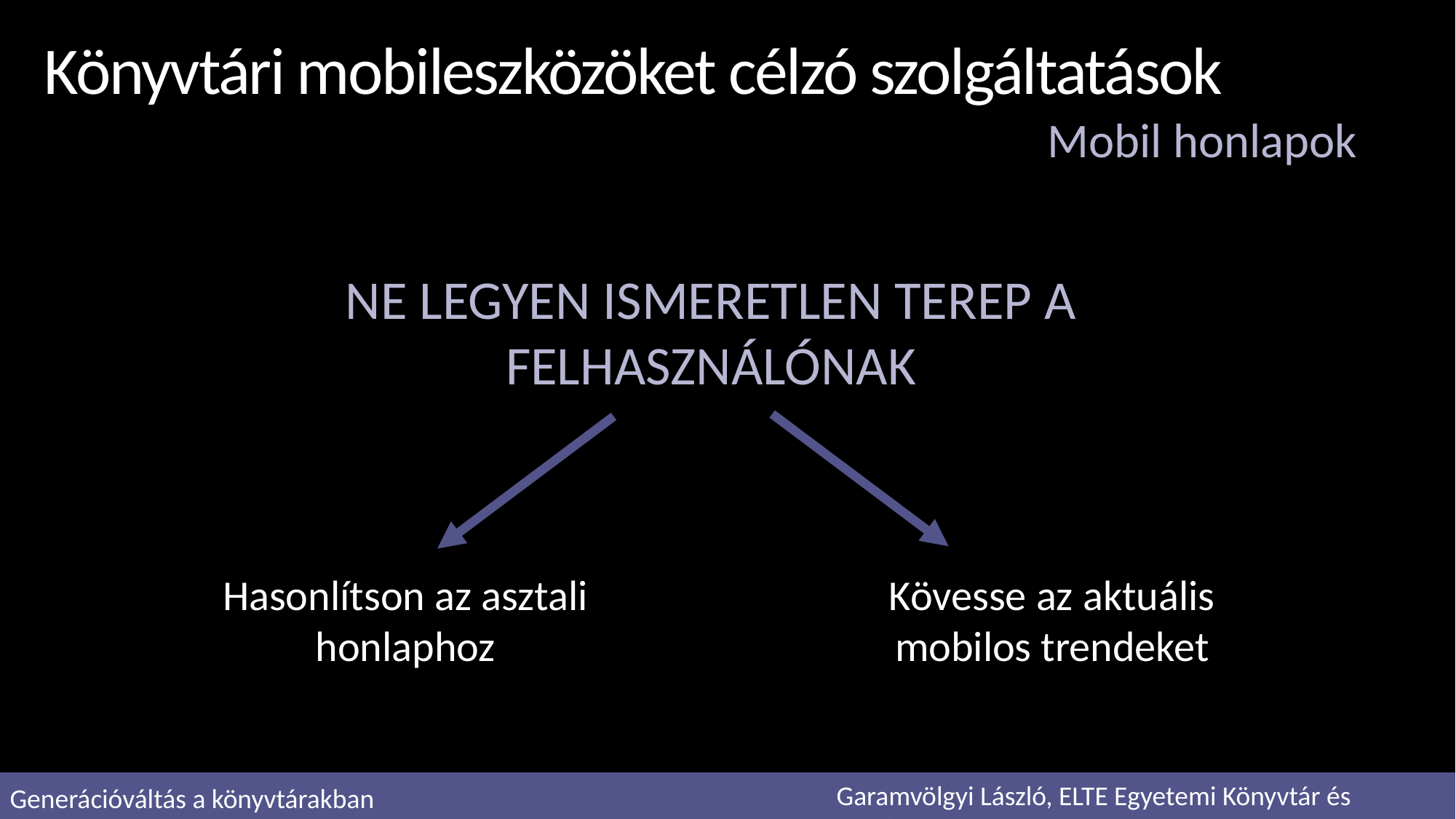

# Könyvtári mobileszközöket célzó szolgáltatások
Mobil honlapok
A működtető szoftvert le kell programozni.
Ha tartalomkezelő rendszer üzemelteti a könyvtár weboldalát, akkor akár teljes mértékben automatizálható.
Ne legyen ismeretlen terep a Felhasználónak
Hasonlítson az asztali honlaphoz
Kövesse az aktuális mobilos trendeket
Garamvölgyi László, ELTE Egyetemi Könyvtár és Levéltár

Generációváltás a könyvtárakban